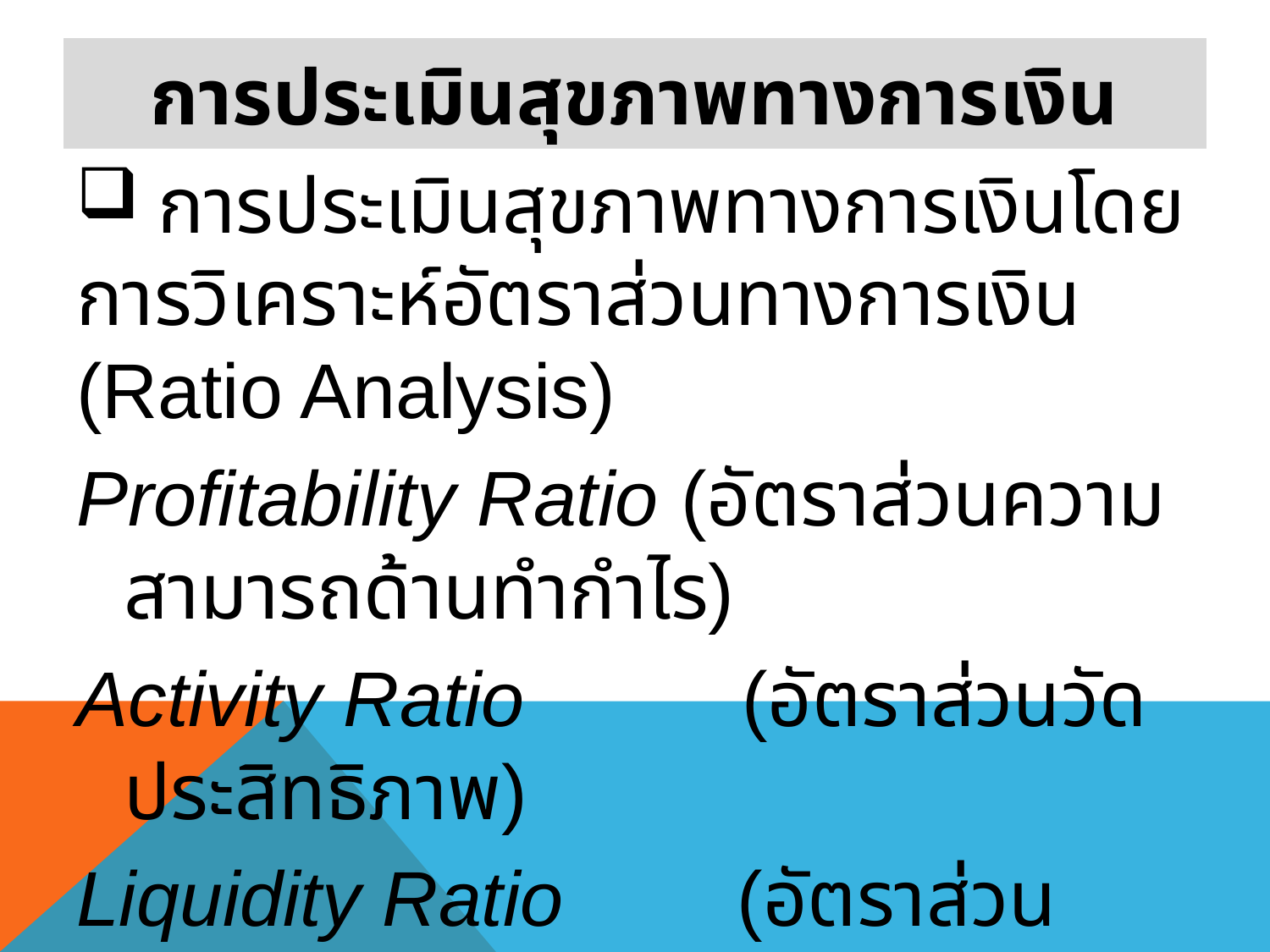

# การประเมินสุขภาพทางการเงิน
 การประเมินสุขภาพทางการเงินโดยการวิเคราะห์อัตราส่วนทางการเงิน (Ratio Analysis)
Profitability Ratio (อัตราส่วนความสามารถด้านทำกำไร)
Activity Ratio          (อัตราส่วนวัดประสิทธิภาพ)
Liquidity Ratio        (อัตราส่วนสภาพคล่อง)
Leverage ratio         (อัตราส่วนที่มาของเงินทุน)